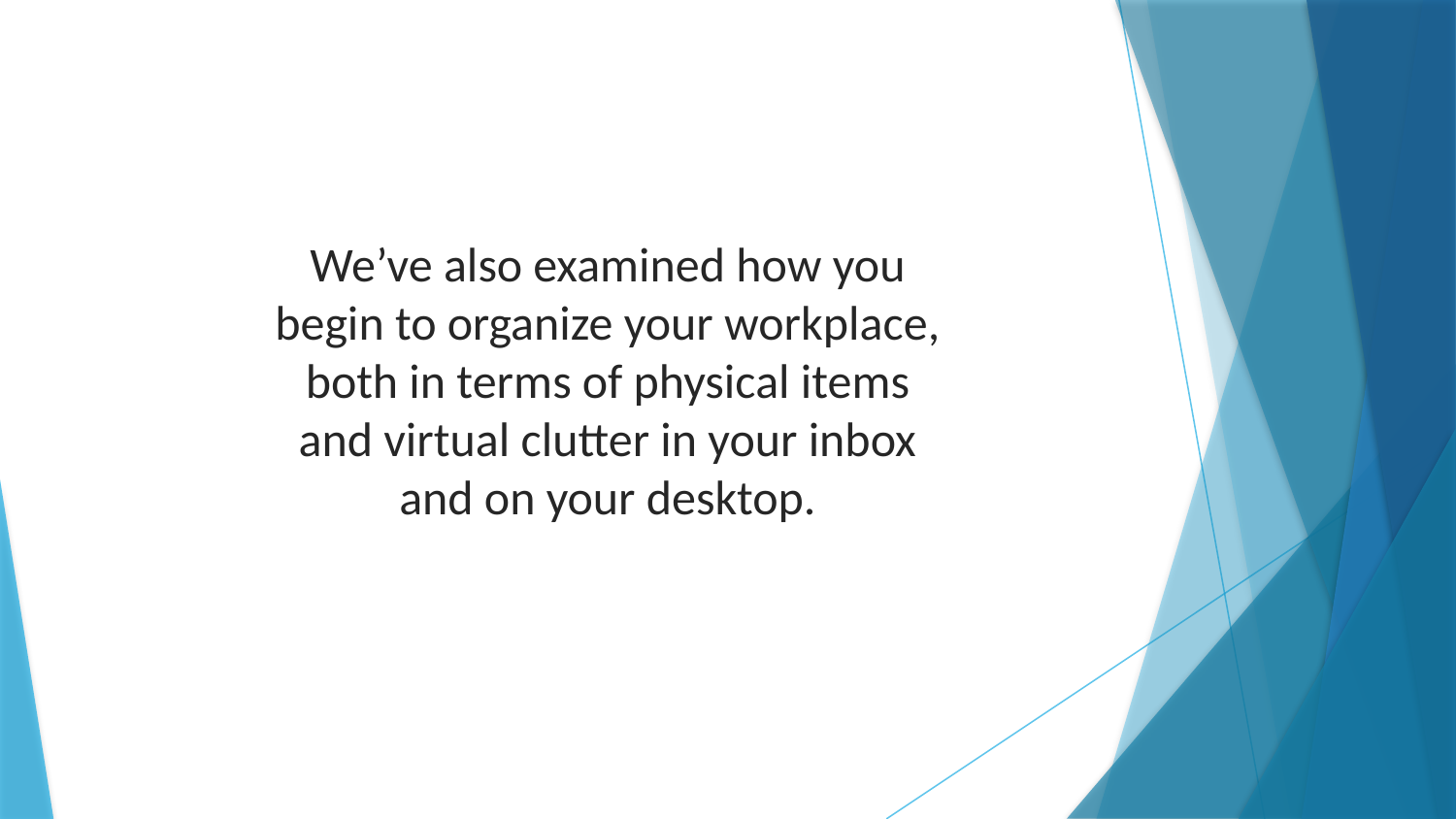

We’ve also examined how you begin to organize your workplace, both in terms of physical items and virtual clutter in your inbox and on your desktop.